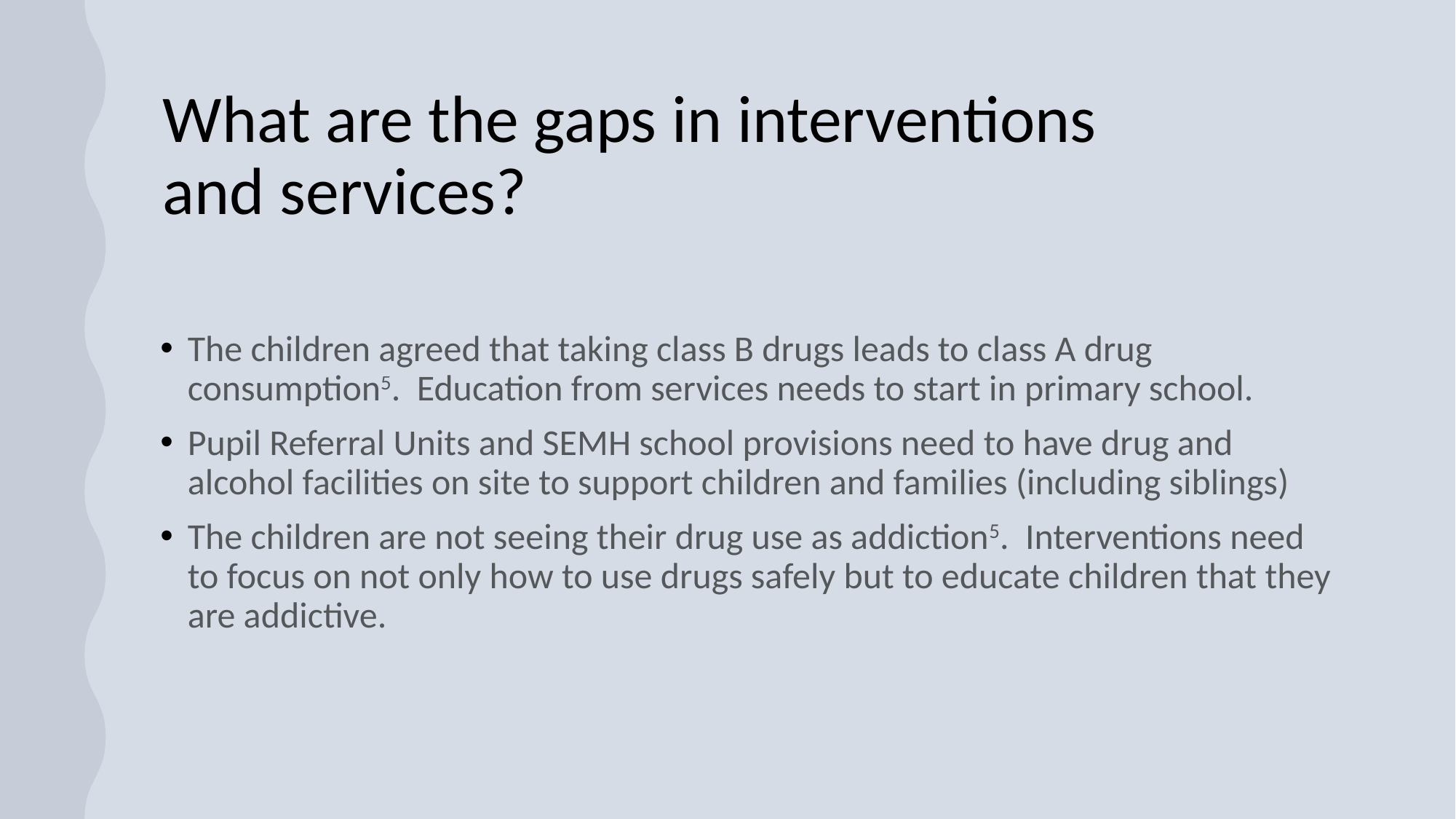

# What are the gaps in interventions and services?

The children agreed that taking class B drugs leads to class A drug consumption5.  Education from services needs to start in primary school.
Pupil Referral Units and SEMH school provisions need to have drug and alcohol facilities on site to support children and families (including siblings)
The children are not seeing their drug use as addiction5.  Interventions need to focus on not only how to use drugs safely but to educate children that they are addictive.